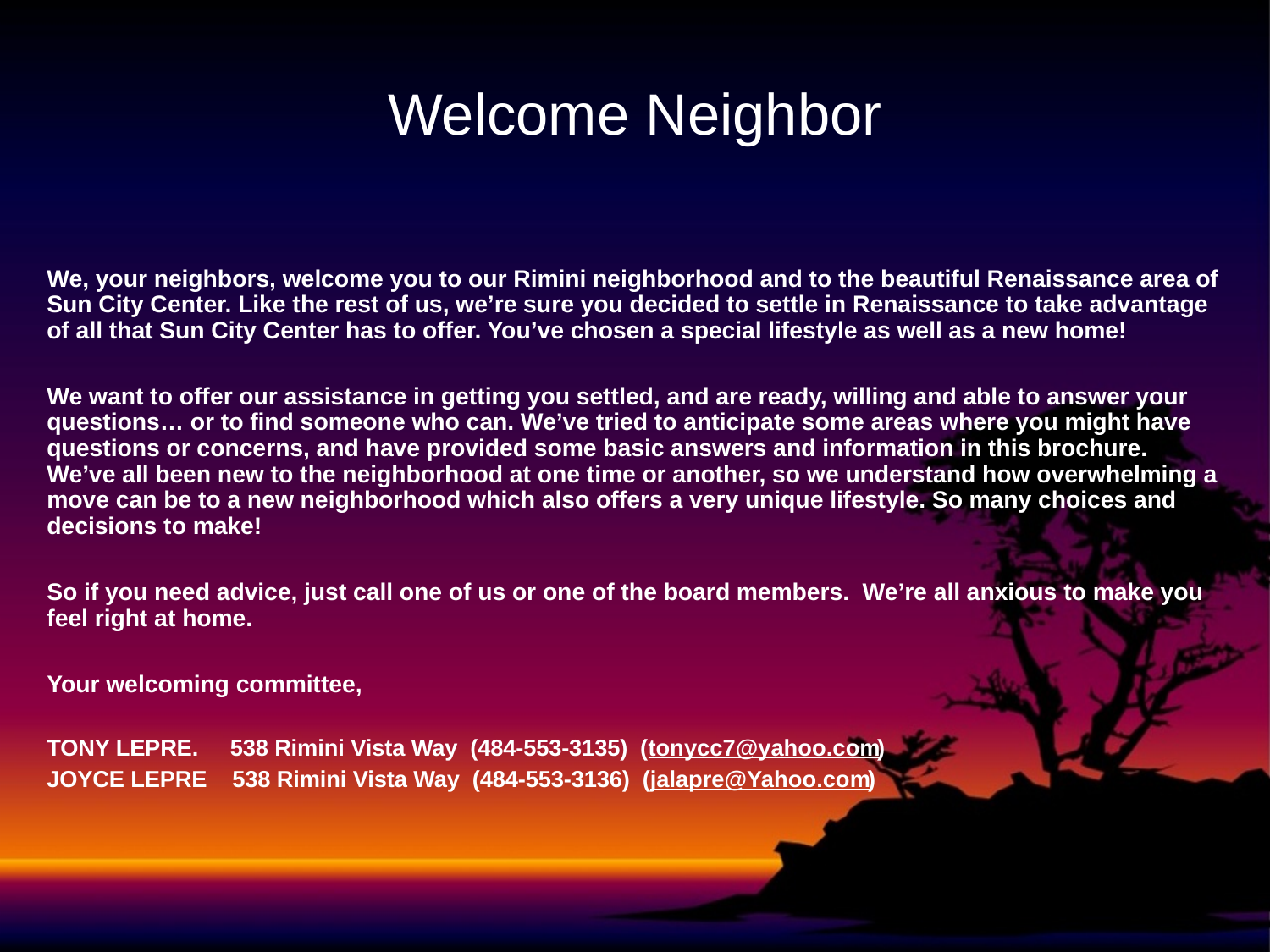

# Welcome Neighbor
We, your neighbors, welcome you to our Rimini neighborhood and to the beautiful Renaissance area of Sun City Center. Like the rest of us, we’re sure you decided to settle in Renaissance to take advantage of all that Sun City Center has to offer. You’ve chosen a special lifestyle as well as a new home!

We want to offer our assistance in getting you settled, and are ready, willing and able to answer your questions… or to find someone who can. We’ve tried to anticipate some areas where you might have questions or concerns, and have provided some basic answers and information in this brochure.  We’ve all been new to the neighborhood at one time or another, so we understand how overwhelming a move can be to a new neighborhood which also offers a very unique lifestyle. So many choices and decisions to make!

So if you need advice, just call one of us or one of the board members.  We’re all anxious to make you feel right at home.

Your welcoming committee,

TONY LEPRE.     538 Rimini Vista Way  (484-553-3135)  (tonycc7@yahoo.com)
JOYCE LEPRE    538 Rimini Vista Way  (484-553-3136)  (jalapre@Yahoo.com)